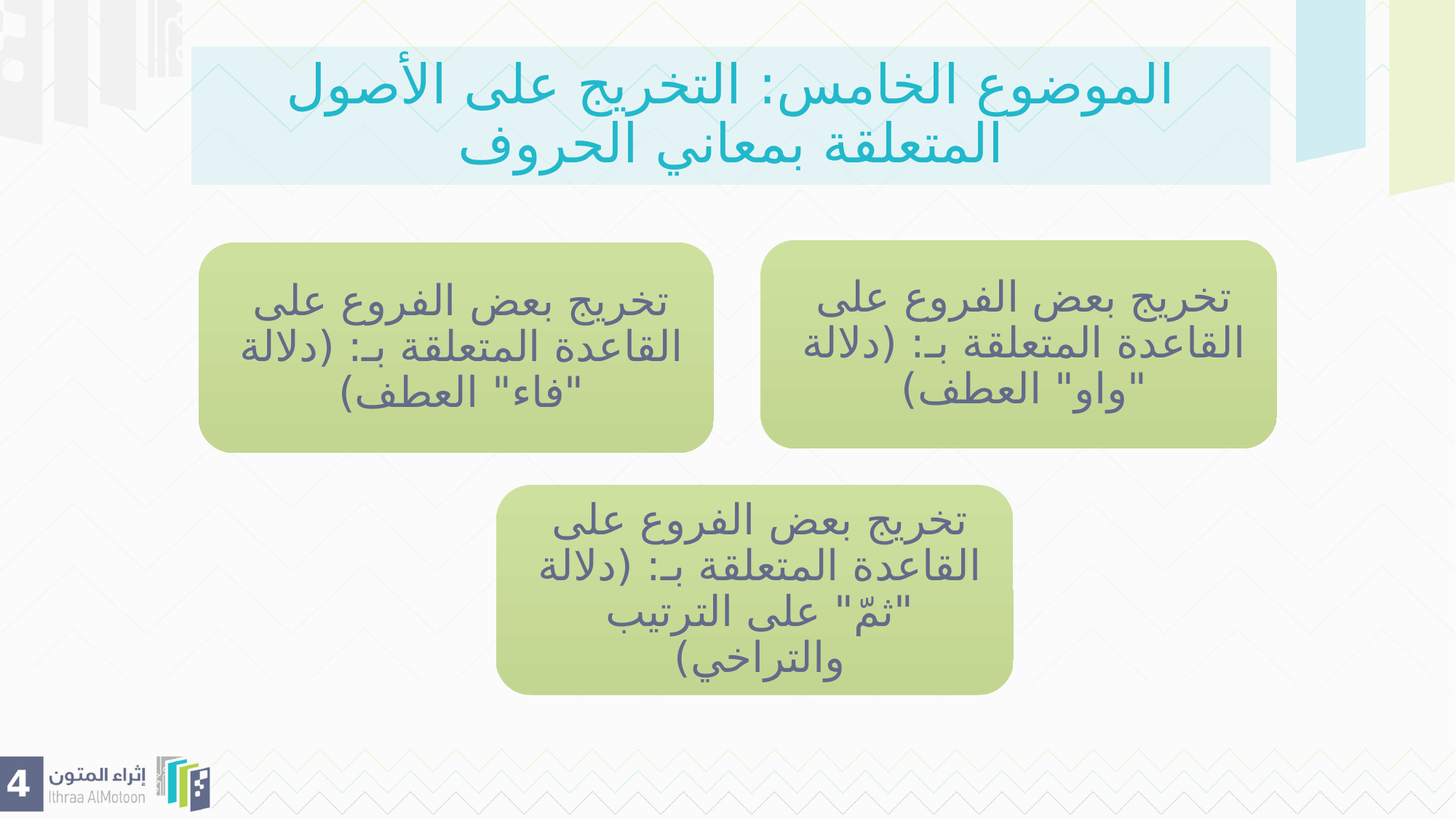

# الموضوع الخامس: التخريج على الأصول المتعلقة بمعاني الحروف
تخريج بعض الفروع على القاعدة المتعلقة بـ: (دلالة "فاء" العطف)
تخريج بعض الفروع على القاعدة المتعلقة بـ: (دلالة "واو" العطف)
تخريج بعض الفروع على القاعدة المتعلقة بـ: (دلالة "ثمّ" على الترتيب والتراخي)